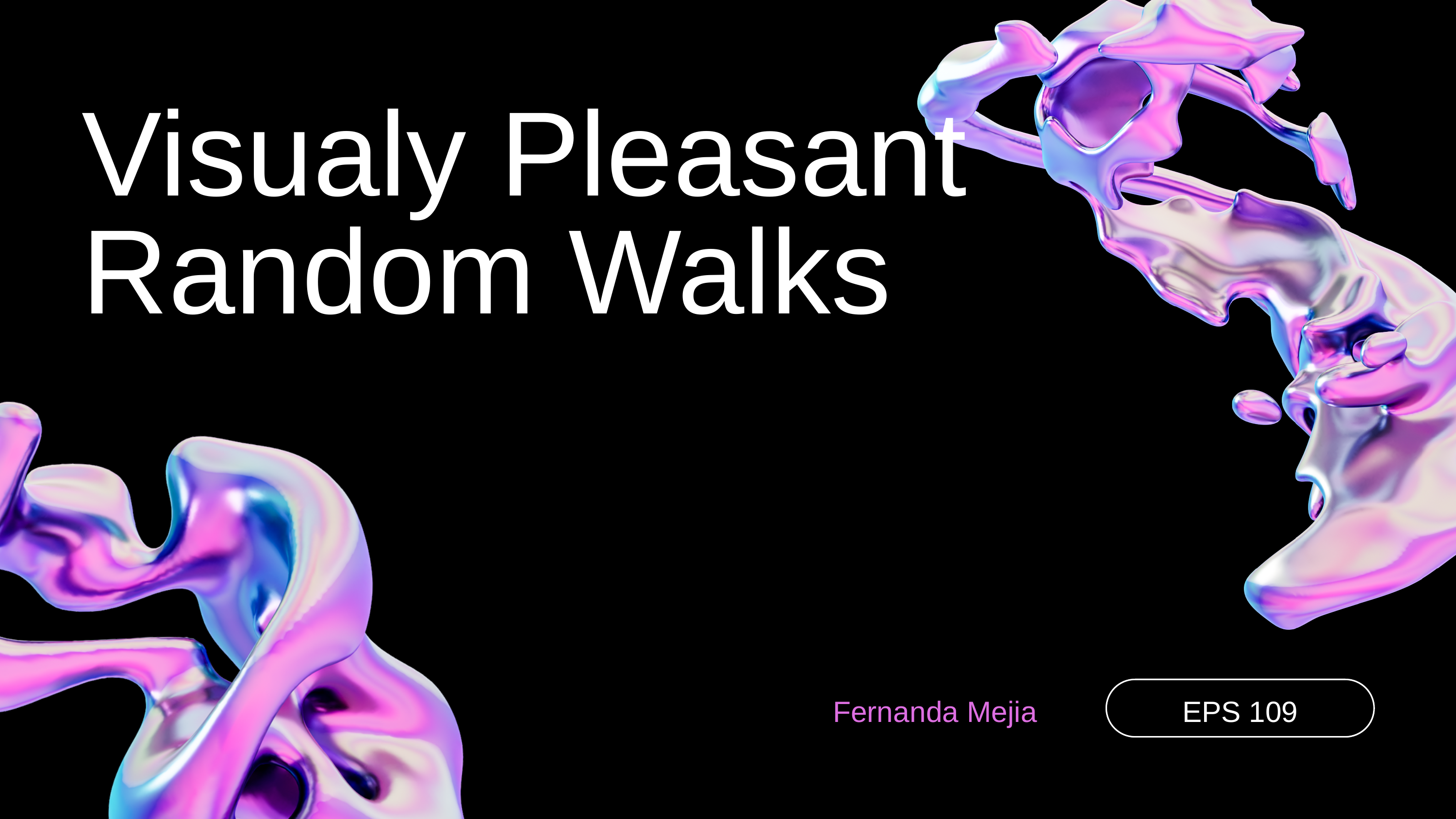

Visualy Pleasant Random Walks

Fernanda Mejia
EPS 109